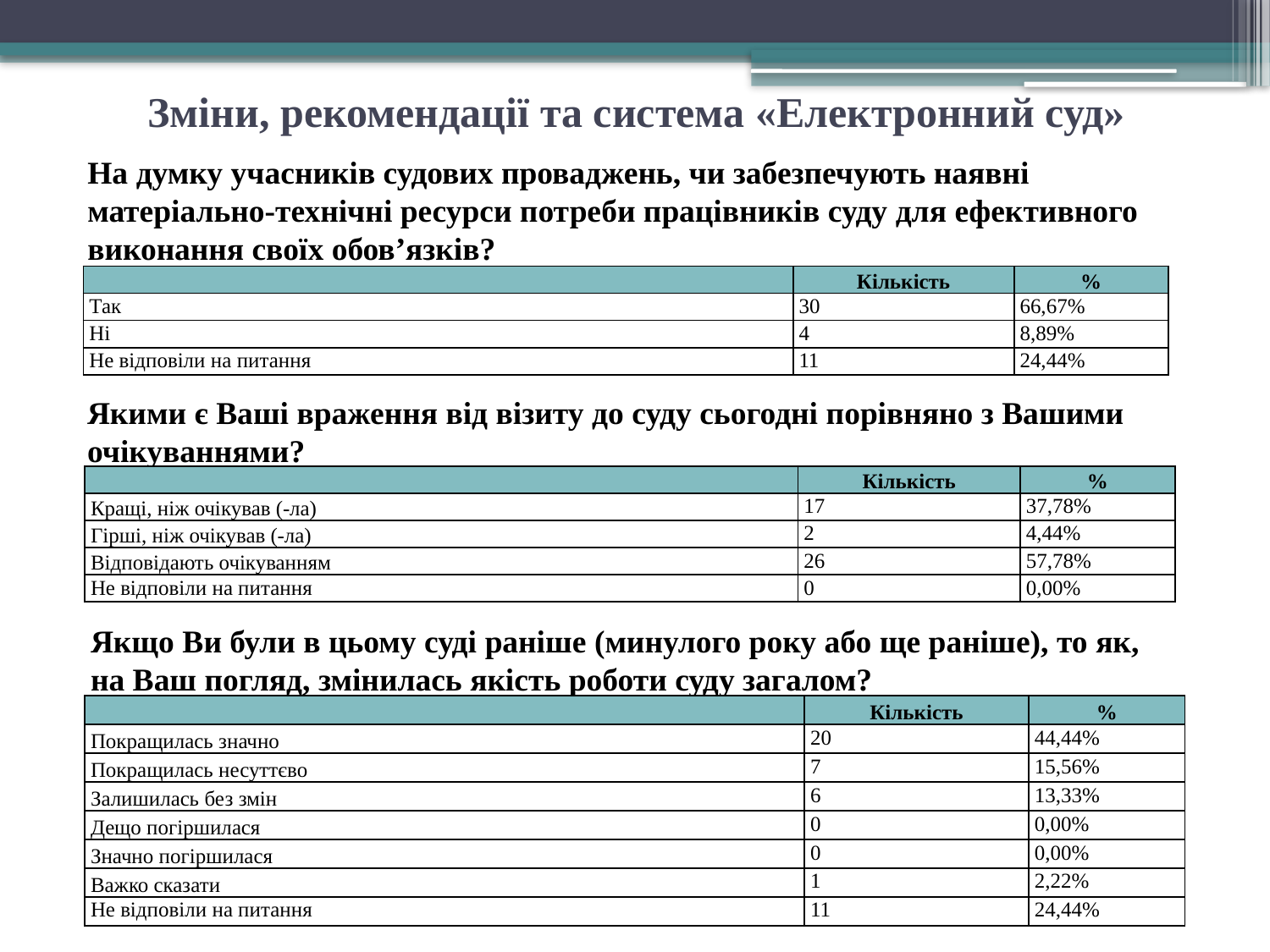

# Зміни, рекомендації та система «Електронний суд»
На думку учасників судових проваджень, чи забезпечують наявні матеріально-технічні ресурси потреби працівників суду для ефективного виконання своїх обов’язків?
|  |  | Кількість | % |
| --- | --- | --- | --- |
|  | Так | 30 | 66,67% |
|  | Ні | 4 | 8,89% |
|  | Не відповіли на питання | 11 | 24,44% |
Якими є Ваші враження від візиту до суду сьогодні порівняно з Вашими очікуваннями?
|  | Кількість | % |
| --- | --- | --- |
| Кращі, ніж очікував (-ла) | 17 | 37,78% |
| Гірші, ніж очікував (-ла) | 2 | 4,44% |
| Відповідають очікуванням | 26 | 57,78% |
| Не відповіли на питання | 0 | 0,00% |
| Якщо Ви були в цьому суді раніше (минулого року або ще раніше), то як, на Ваш погляд, змінилась якість роботи суду загалом? |
| --- |
|  | Кількість | % |
| --- | --- | --- |
| Покращилась значно | 20 | 44,44% |
| Покращилась несуттєво | 7 | 15,56% |
| Залишилась без змін | 6 | 13,33% |
| Дещо погіршилася | 0 | 0,00% |
| Значно погіршилася | 0 | 0,00% |
| Важко сказати | 1 | 2,22% |
| Не відповіли на питання | 11 | 24,44% |